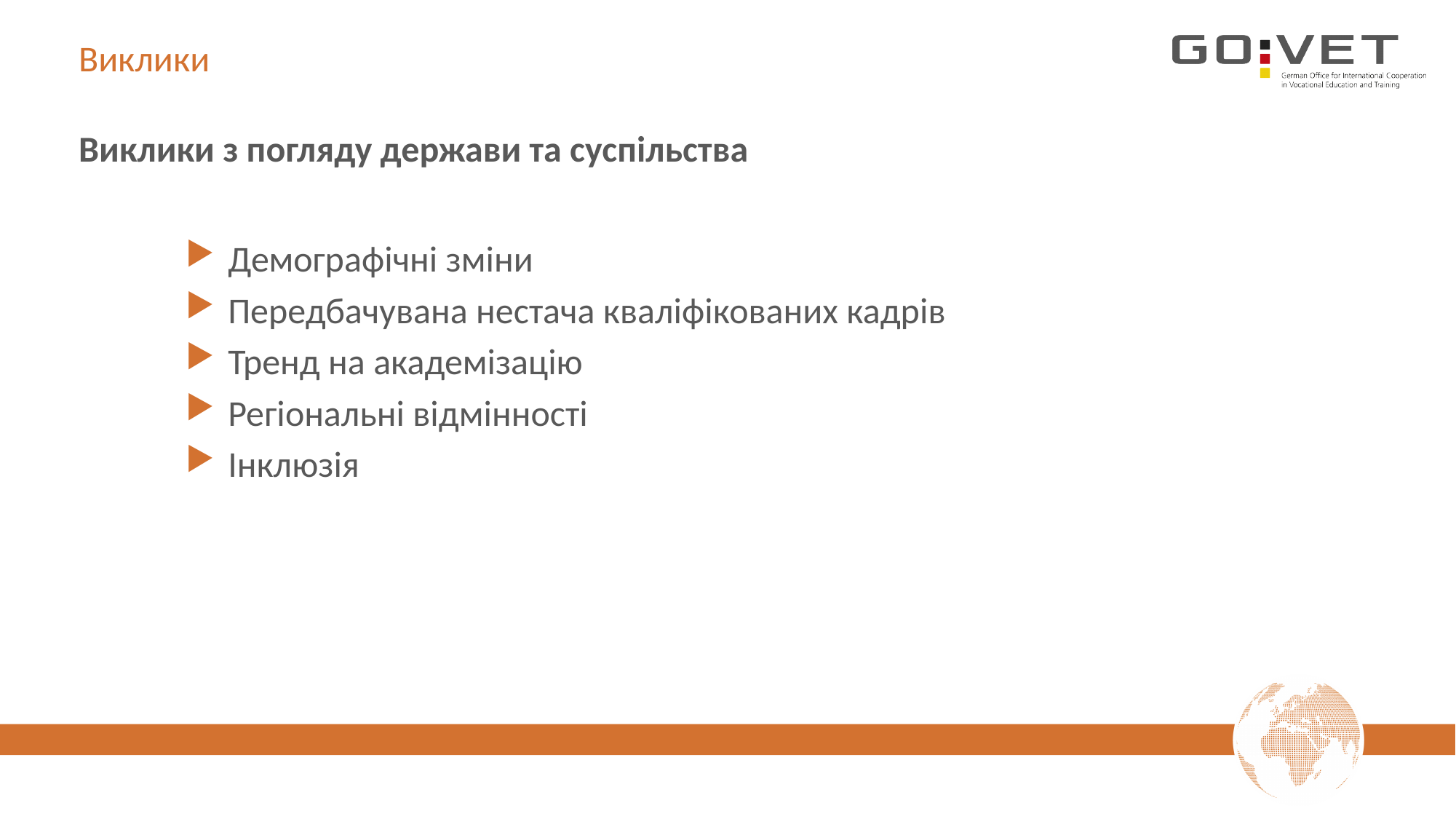

# Виклики
Виклики з погляду держави та суспільства

Демографічні зміни
Передбачувана нестача кваліфікованих кадрів
Тренд на академізацію
Регіональні відмінності
Інклюзія